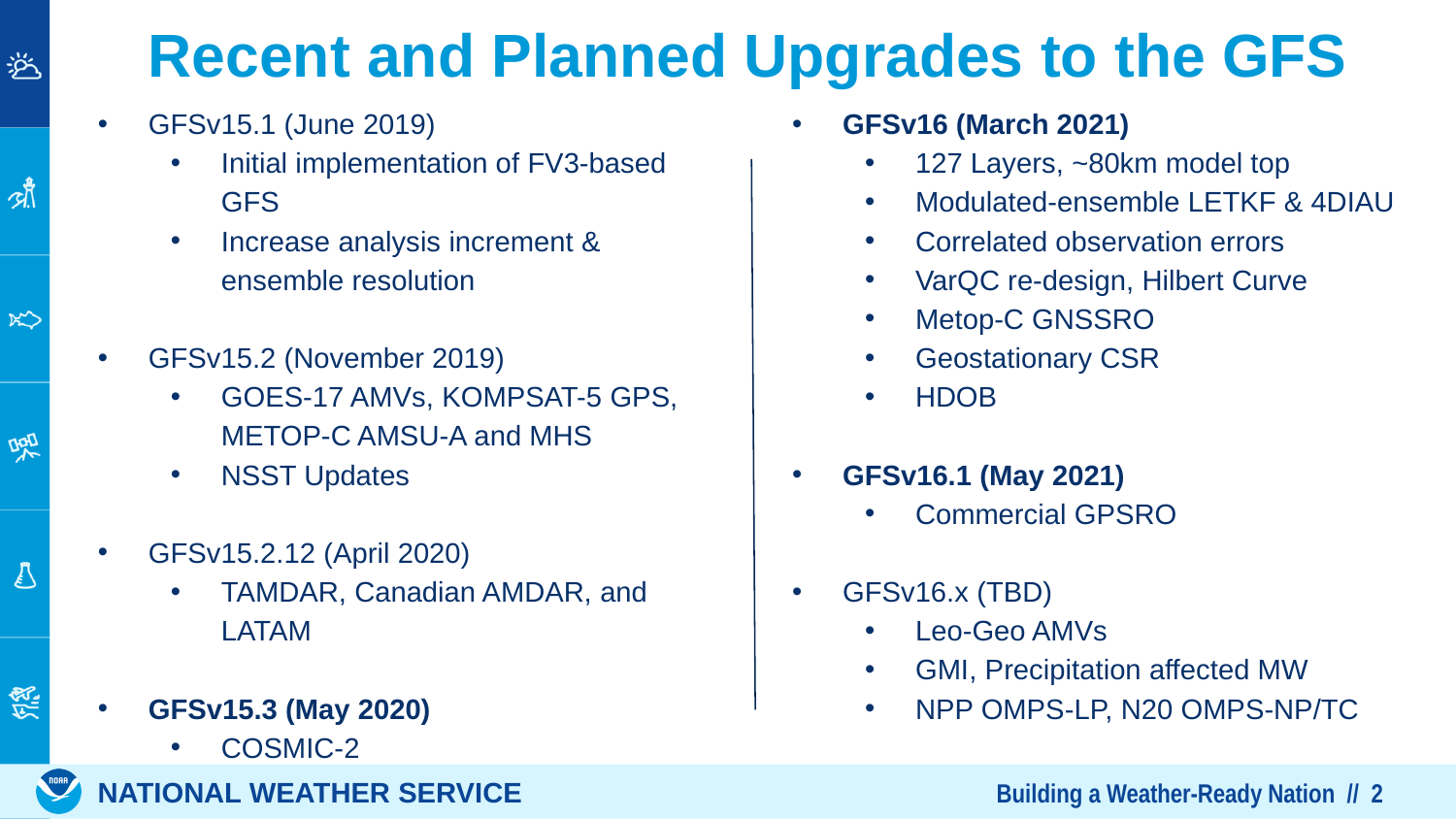

# Recent and Planned Upgrades to the GFS
GFSv15.1 (June 2019)
Initial implementation of FV3-based GFS
Increase analysis increment & ensemble resolution

GFSv15.2 (November 2019)
GOES-17 AMVs, KOMPSAT-5 GPS, METOP-C AMSU-A and MHS
NSST Updates

GFSv15.2.12 (April 2020)
TAMDAR, Canadian AMDAR, and LATAM

GFSv15.3 (May 2020)
COSMIC-2

GFSv16 (March 2021)
127 Layers, ~80km model top
Modulated-ensemble LETKF & 4DIAU
Correlated observation errors
VarQC re-design, Hilbert Curve
Metop-C GNSSRO
Geostationary CSR
HDOB

GFSv16.1 (May 2021)
Commercial GPSRO

GFSv16.x (TBD)
Leo-Geo AMVs
GMI, Precipitation affected MW
NPP OMPS-LP, N20 OMPS-NP/TC